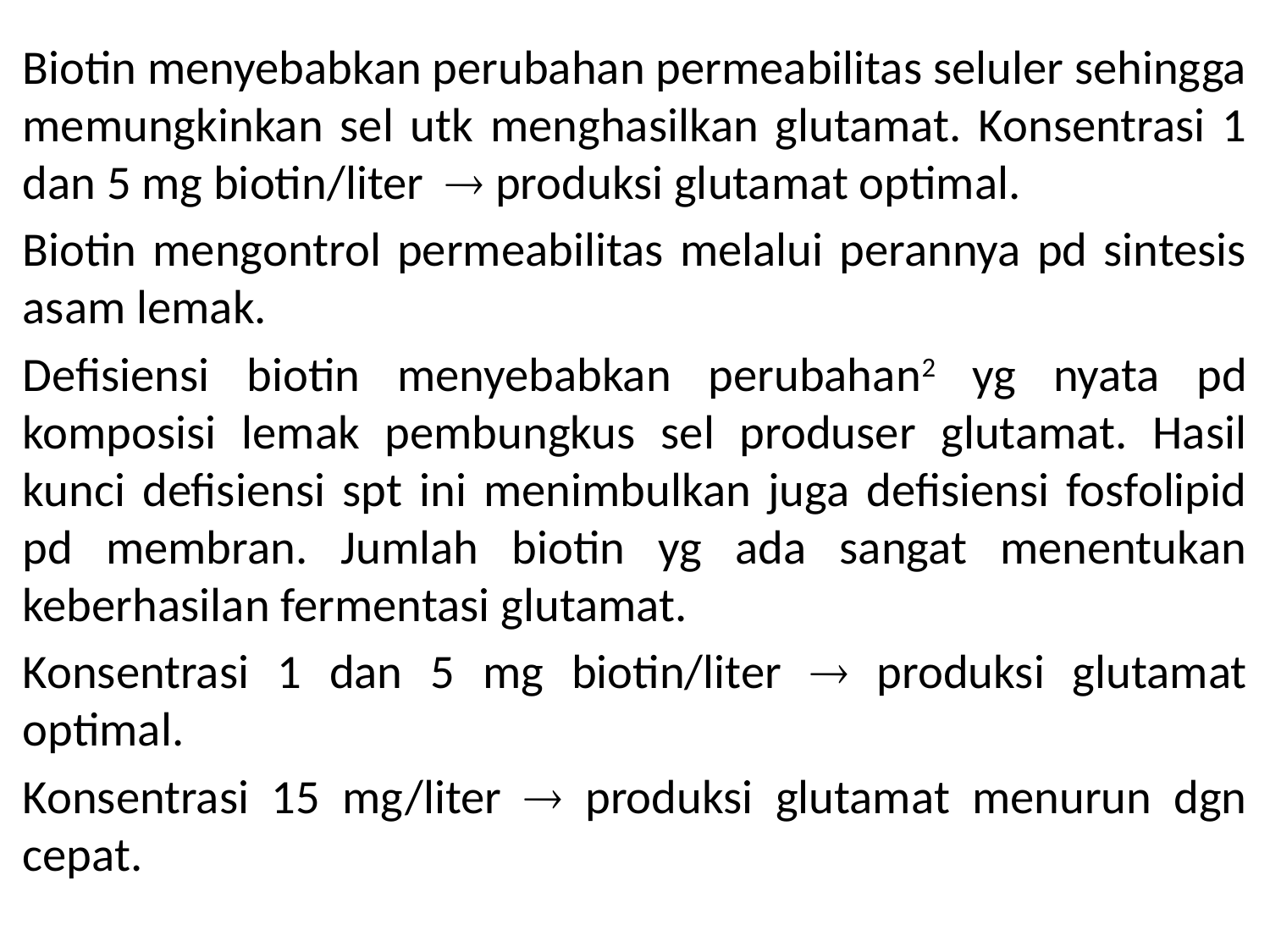

Biotin menyebabkan perubahan permeabilitas seluler sehingga memungkinkan sel utk menghasilkan glutamat. Konsentrasi 1 dan 5 mg biotin/liter  → produksi glutamat optimal.
Biotin mengontrol permeabilitas melalui perannya pd sintesis asam lemak.
Defisiensi biotin menyebabkan perubahan2 yg nyata pd komposisi lemak pembungkus sel produser glutamat. Hasil kunci defisiensi spt ini menimbulkan juga defisiensi fosfolipid pd membran. Jumlah biotin yg ada sangat menentukan keberhasilan fermentasi glutamat.
Konsentrasi 1 dan 5 mg biotin/liter → produksi glutamat optimal.
Konsentrasi 15 mg/liter → produksi glutamat menurun dgn cepat.